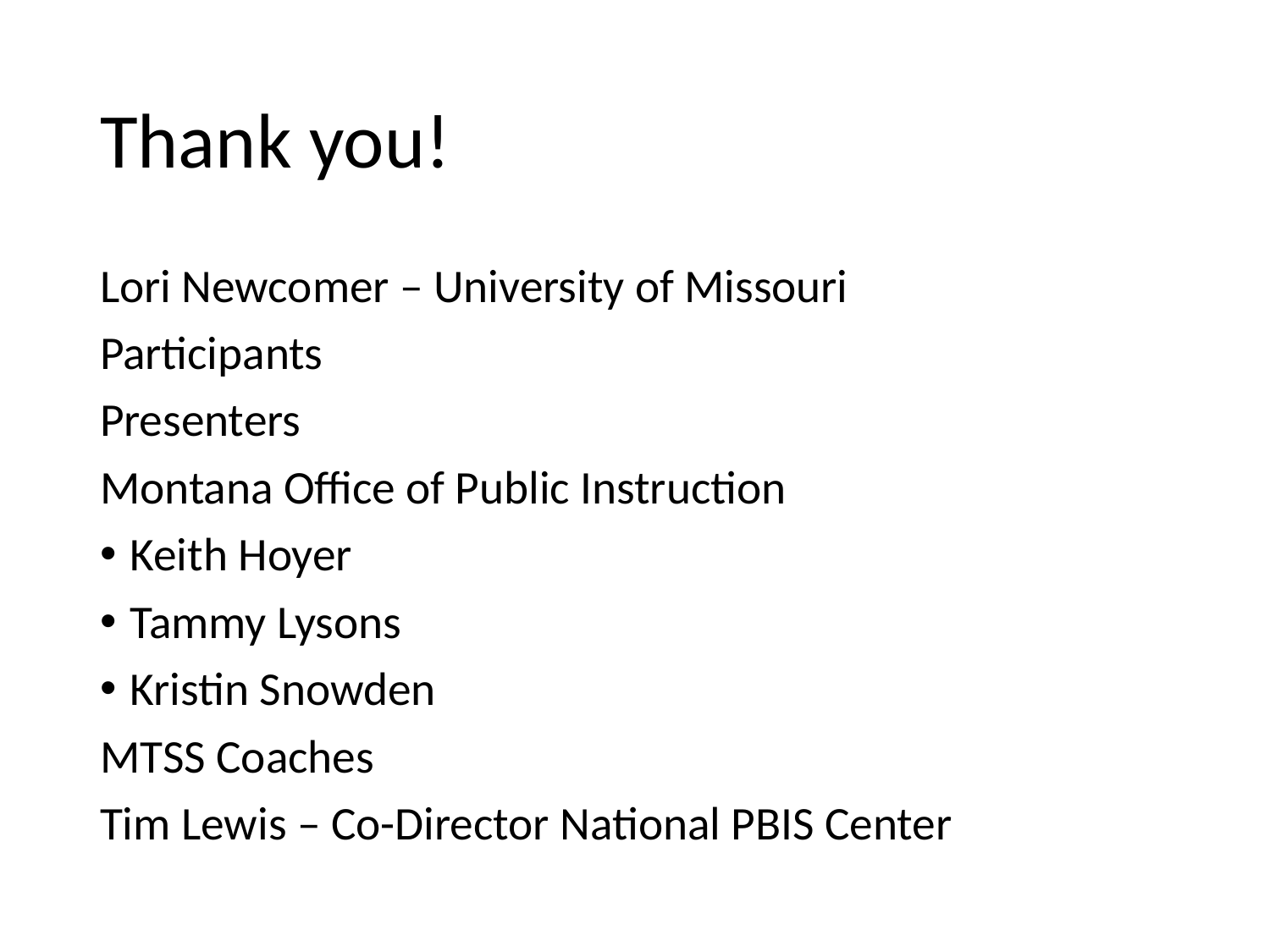

# Thank you!
Lori Newcomer – University of Missouri
Participants
Presenters
Montana Office of Public Instruction
Keith Hoyer
Tammy Lysons
Kristin Snowden
MTSS Coaches
Tim Lewis – Co-Director National PBIS Center